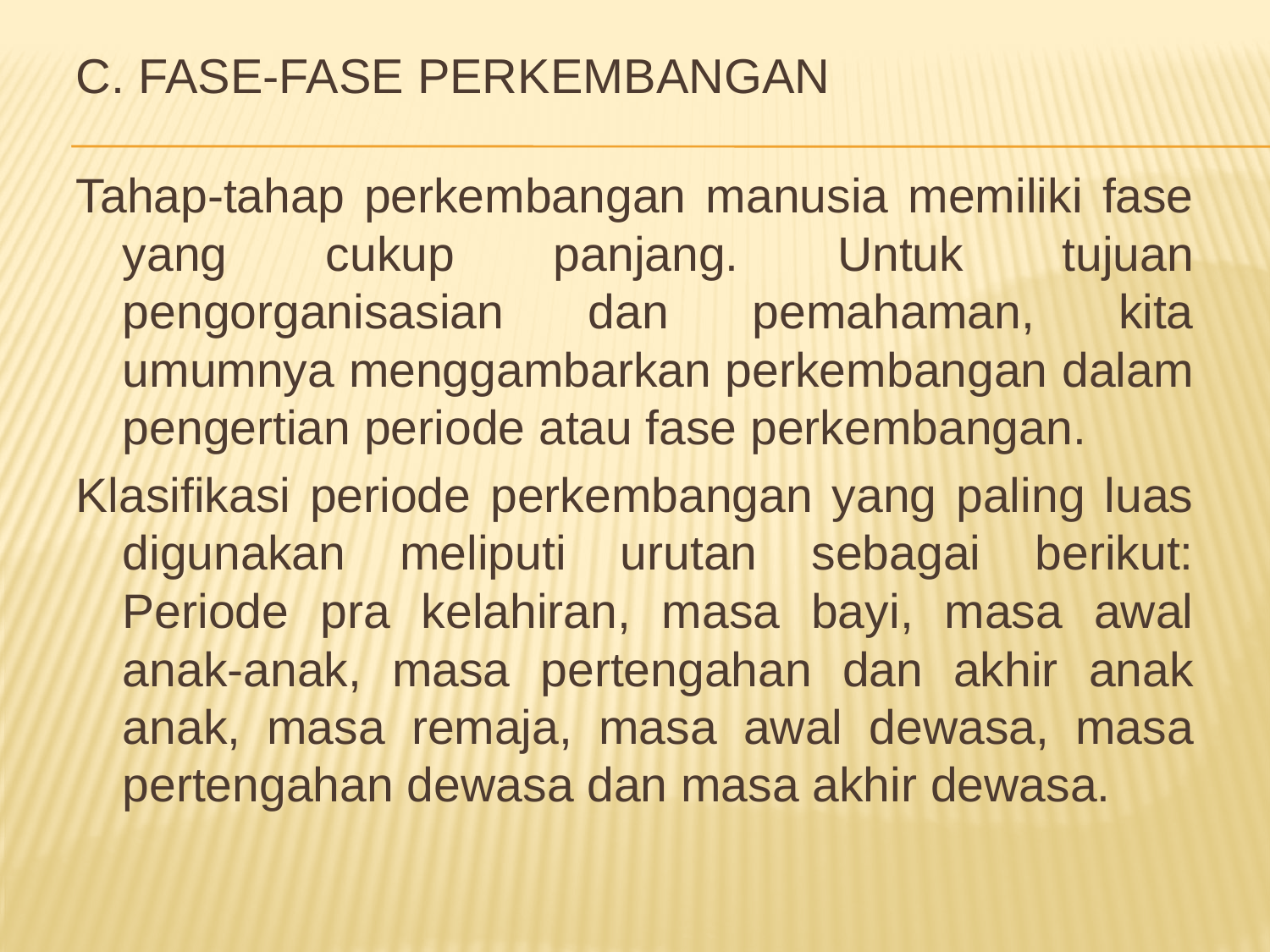

# C. Fase-fase Perkembangan
Tahap-tahap perkembangan manusia memiliki fase yang cukup panjang. Untuk tujuan pengorganisasian dan pemahaman, kita umumnya menggambarkan perkembangan dalam pengertian periode atau fase perkembangan.
Klasifikasi periode perkembangan yang paling luas digunakan meliputi urutan sebagai berikut: Periode pra kelahiran, masa bayi, masa awal anak-anak, masa pertengahan dan akhir anak anak, masa remaja, masa awal dewasa, masa pertengahan dewasa dan masa akhir dewasa.